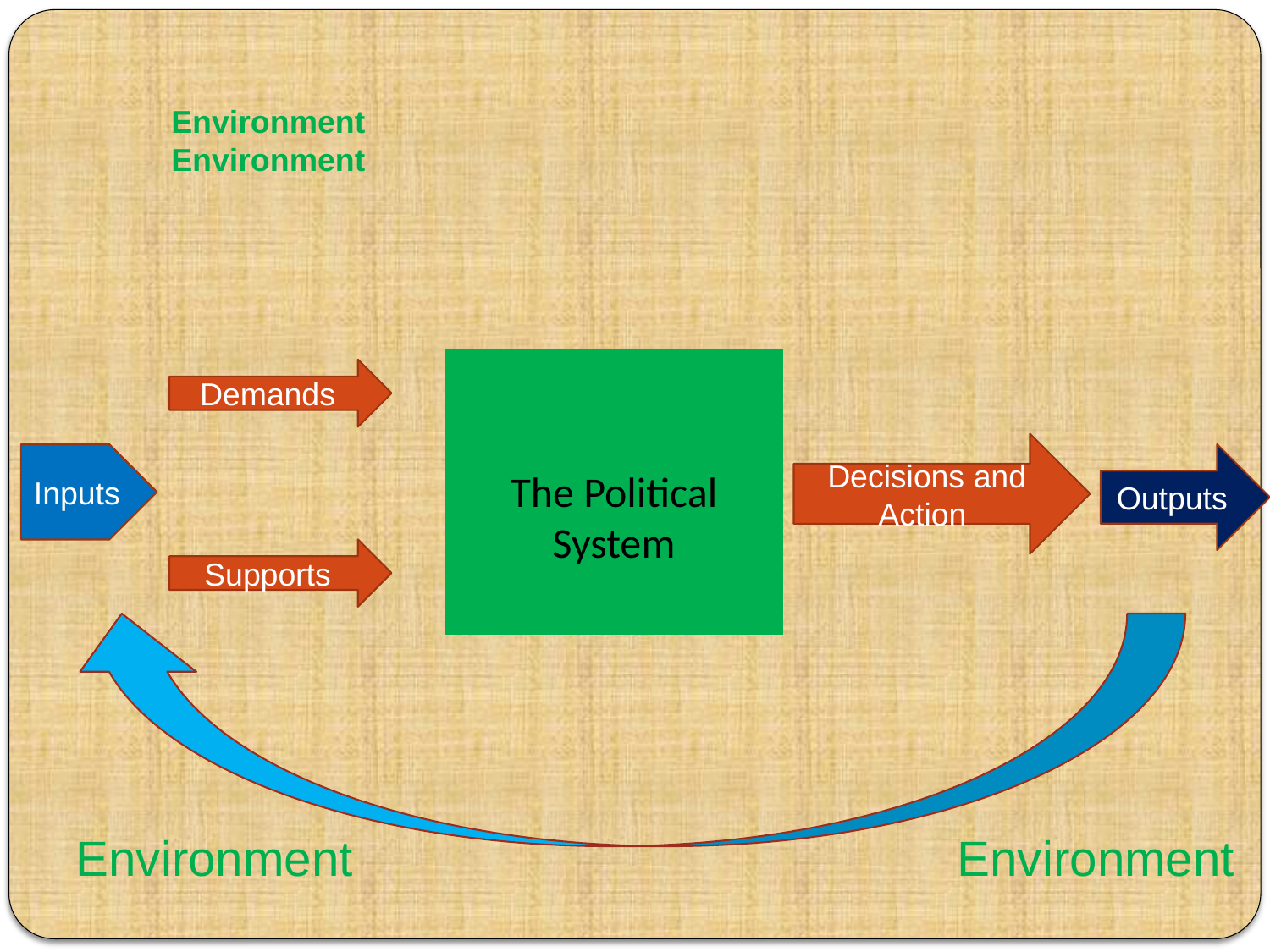

# Environment                                            Environment
Environment                                                                              Environment

The Political System
Demands
Decisions and Action
Inputs
Outputs
Supports